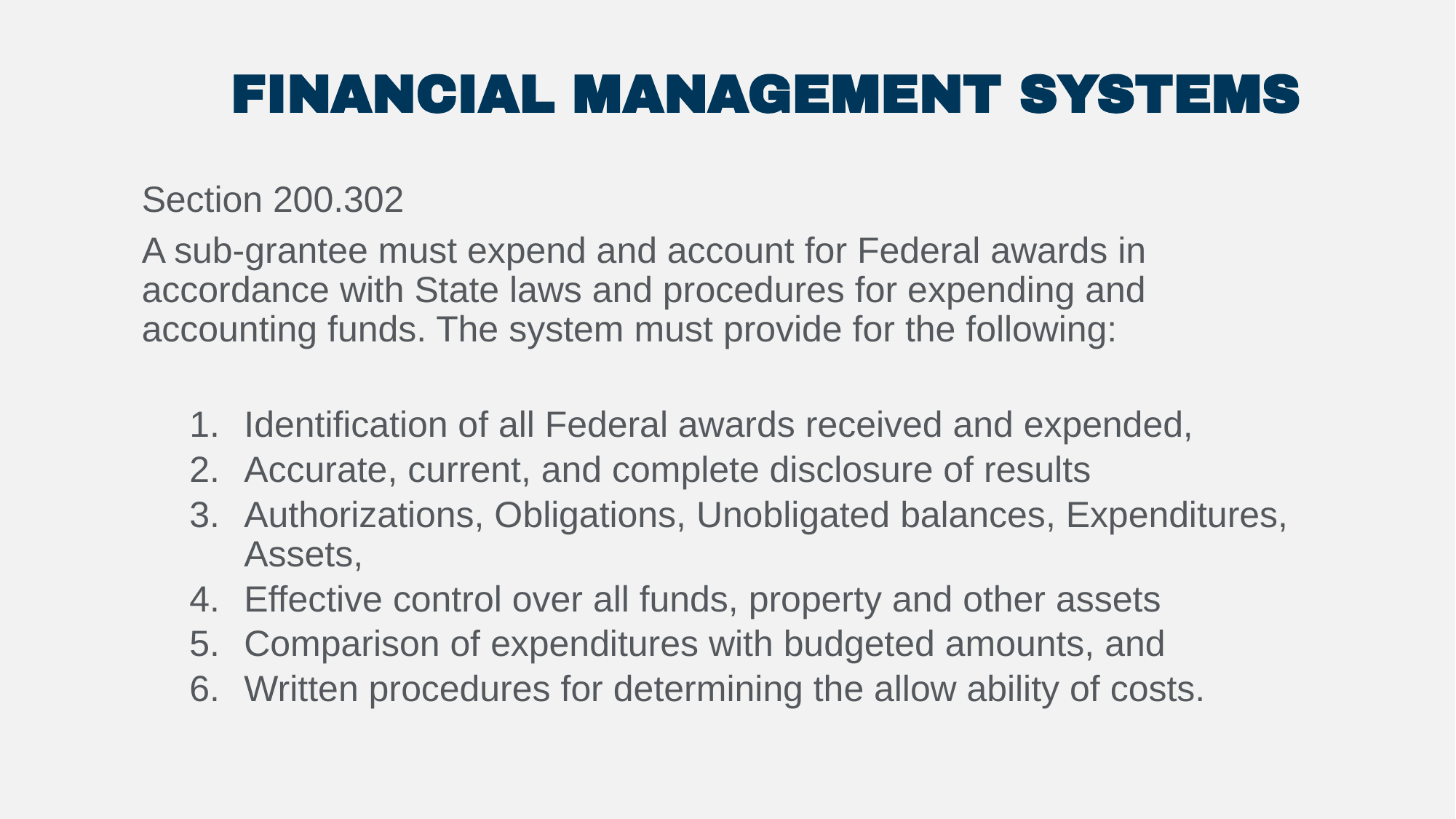

# FINANCIAL MANAGEMENT SYSTEMS
Section 200.302
A sub-grantee must expend and account for Federal awards in accordance with State laws and procedures for expending and accounting funds. The system must provide for the following:

Identification of all Federal awards received and expended,
Accurate, current, and complete disclosure of results
Authorizations, Obligations, Unobligated balances, Expenditures, Assets,
Effective control over all funds, property and other assets
Comparison of expenditures with budgeted amounts, and
Written procedures for determining the allow ability of costs.